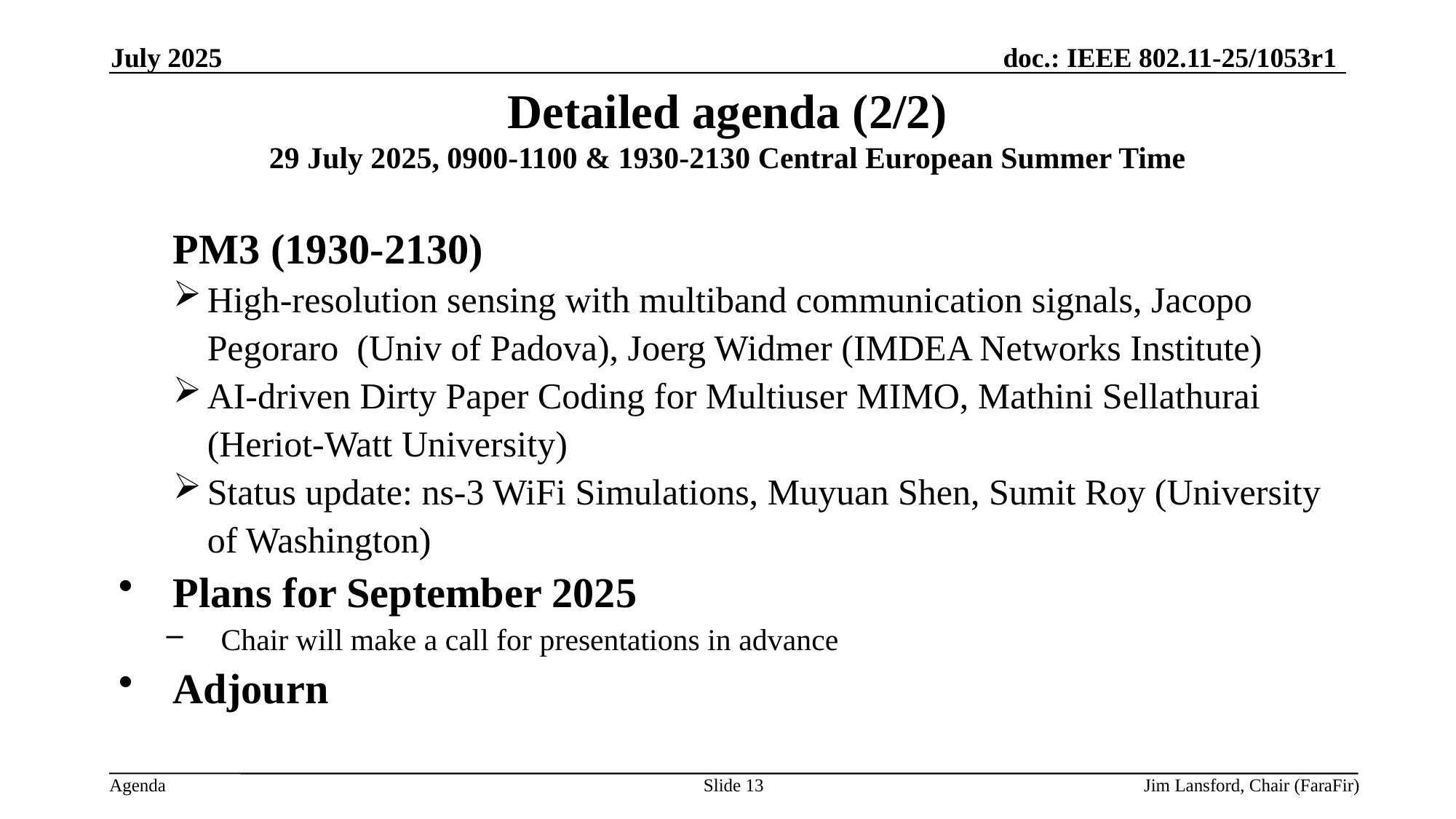

July 2025
# Detailed agenda (2/2) 29 July 2025, 0900-1100 & 1930-2130 Central European Summer Time
PM3 (1930-2130)
High-resolution sensing with multiband communication signals, Jacopo Pegoraro  (Univ of Padova), Joerg Widmer (IMDEA Networks Institute)
AI-driven Dirty Paper Coding for Multiuser MIMO, Mathini Sellathurai  (Heriot-Watt University)
Status update: ns-3 WiFi Simulations, Muyuan Shen, Sumit Roy (University of Washington)
Plans for September 2025
Chair will make a call for presentations in advance
Adjourn

Slide 13
Jim Lansford, Chair (FaraFir)